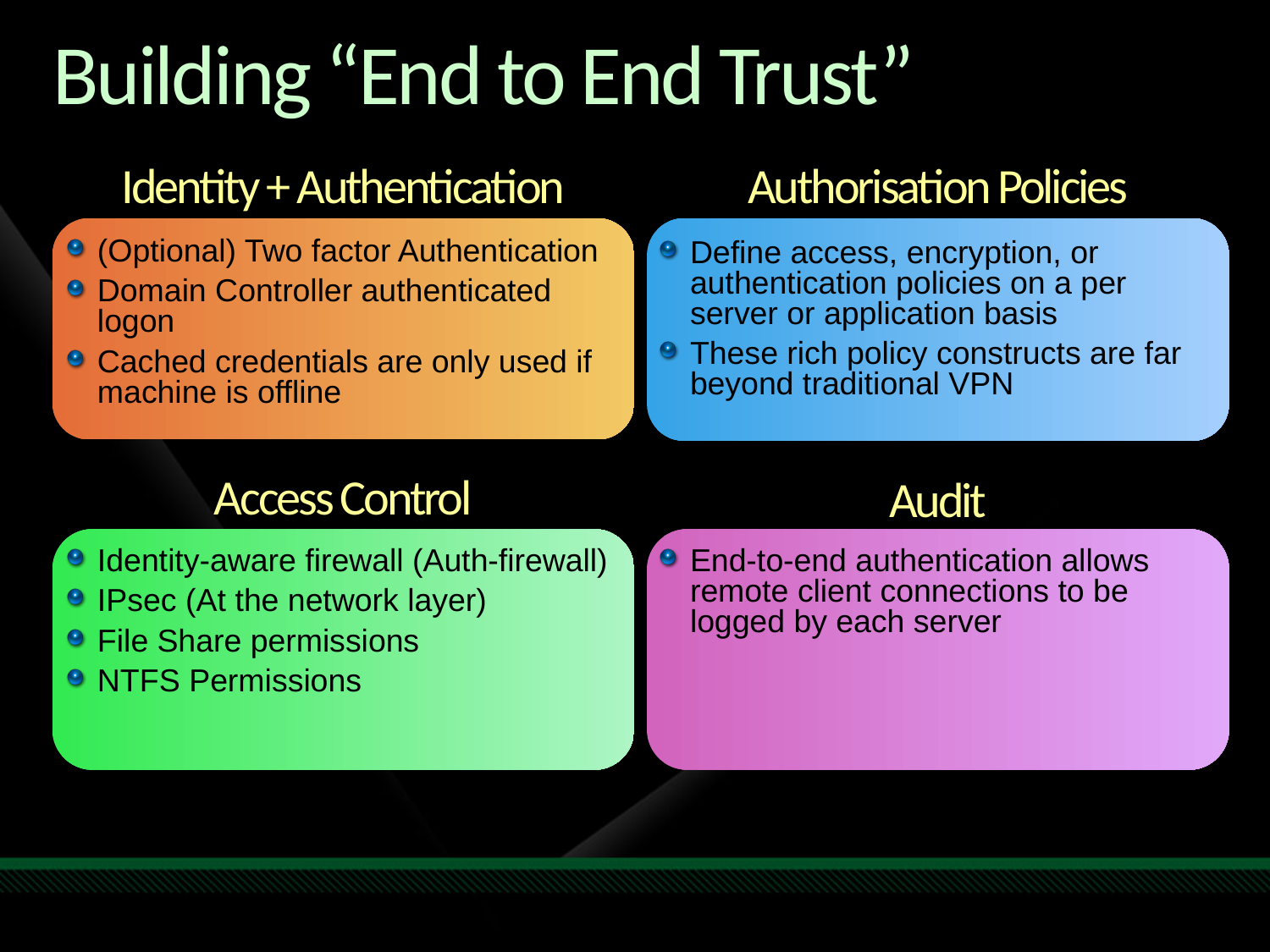

# Building “End to End Trust”
Identity + Authentication
Authorisation Policies

(Optional) Two factor Authentication
Domain Controller authenticated logon
Cached credentials are only used if machine is offline
Define access, encryption, or authentication policies on a per server or application basis
These rich policy constructs are far beyond traditional VPN
Access Control
Audit

Identity-aware firewall (Auth-firewall)
IPsec (At the network layer)
File Share permissions
NTFS Permissions

End-to-end authentication allows remote client connections to be logged by each server